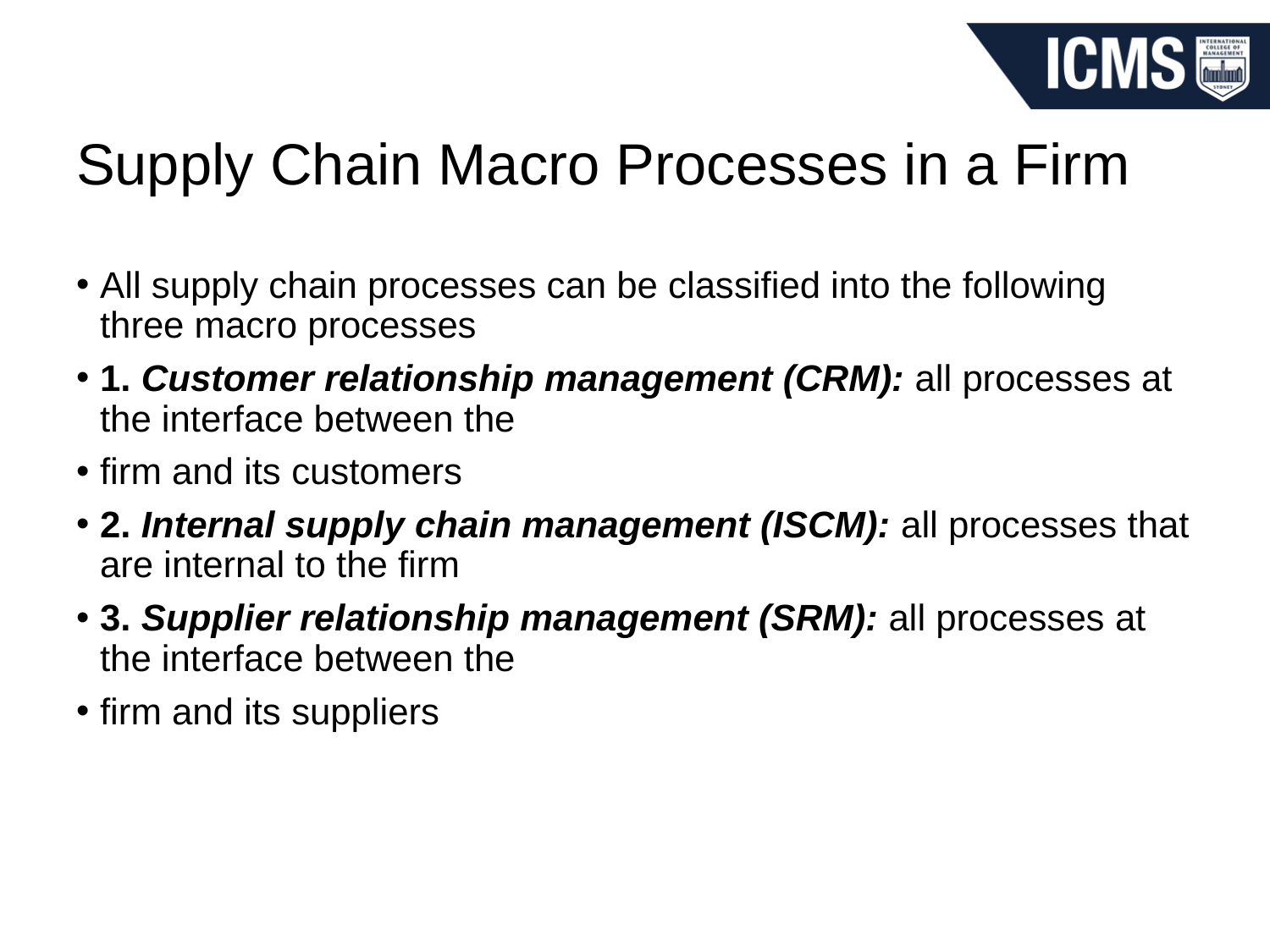

# Supply Chain Macro Processes in a Firm
All supply chain processes can be classified into the following three macro processes
1. Customer relationship management (CRM): all processes at the interface between the
firm and its customers
2. Internal supply chain management (ISCM): all processes that are internal to the firm
3. Supplier relationship management (SRM): all processes at the interface between the
firm and its suppliers